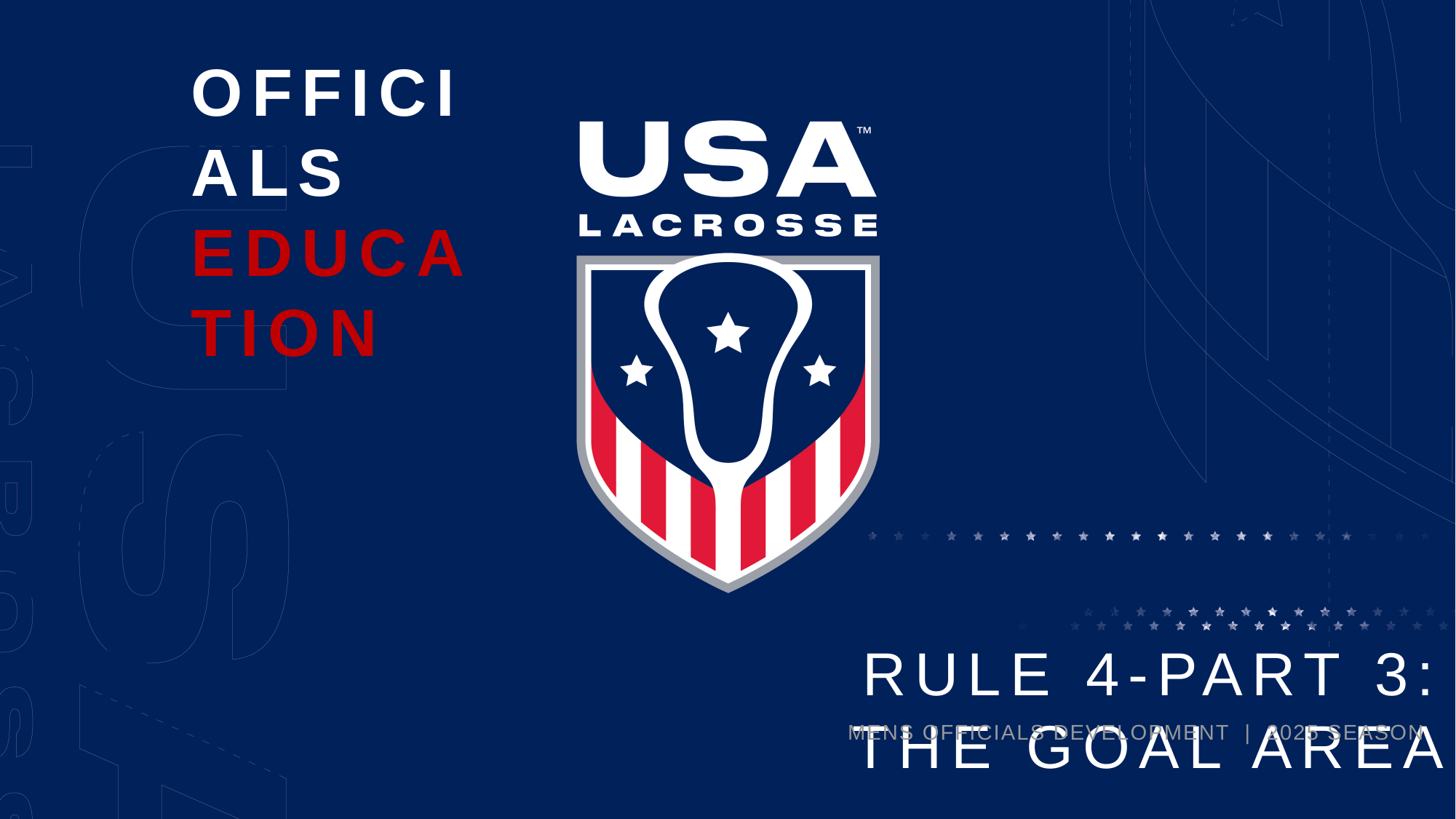

OFFICIALS
EDUCATION
RULE 4-PART 3: THE GOAL AREA
MENS OFFICIALS DEVELOPMENT  |  2025 SEASON